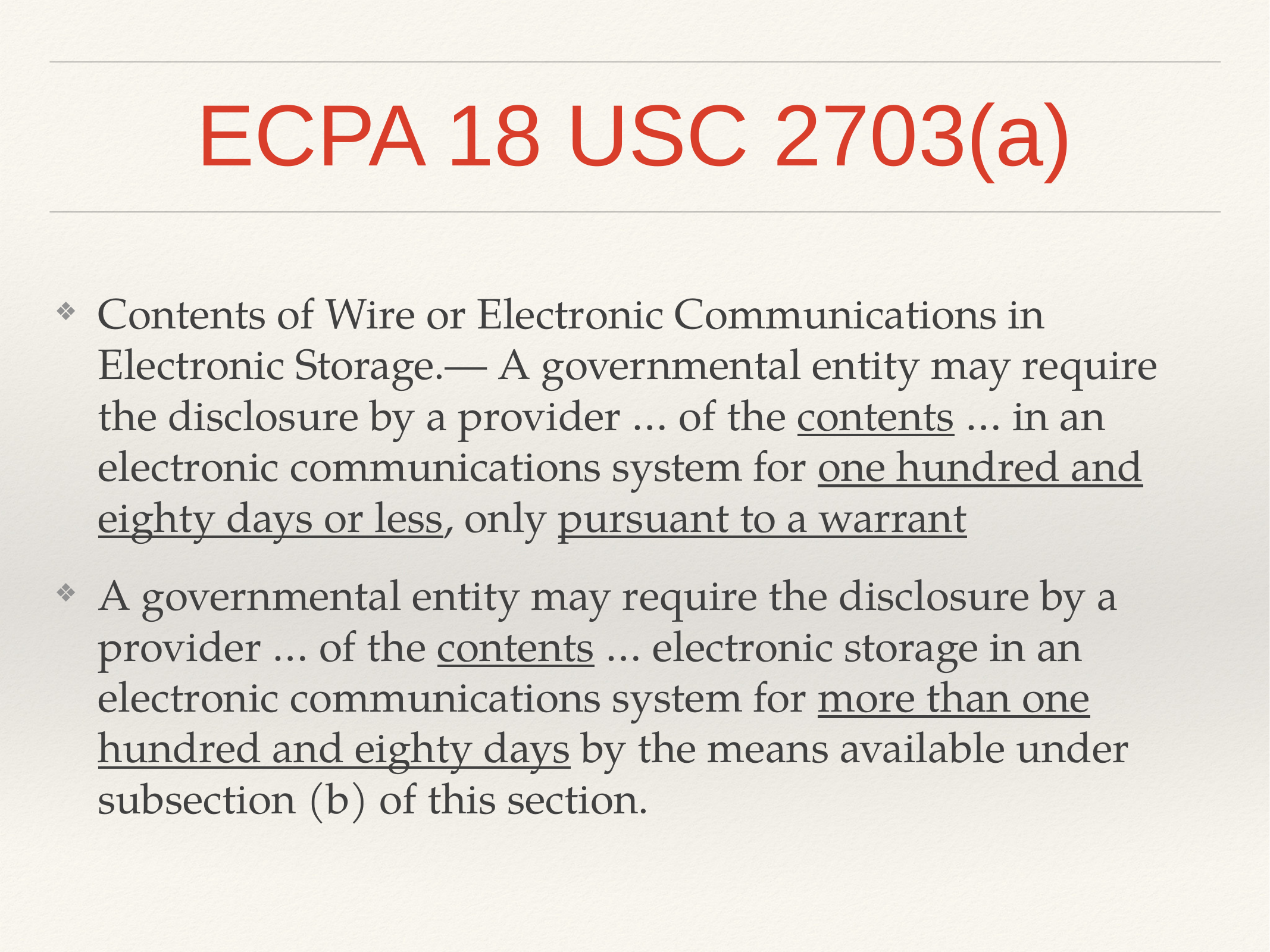

# ECPA 18 USC 2703(a)
Contents of Wire or Electronic Communications in Electronic Storage.— A governmental entity may require the disclosure by a provider … of the contents … in an electronic communications system for one hundred and eighty days or less, only pursuant to a warrant
A governmental entity may require the disclosure by a provider … of the contents … electronic storage in an electronic communications system for more than one hundred and eighty days by the means available under subsection (b) of this section.